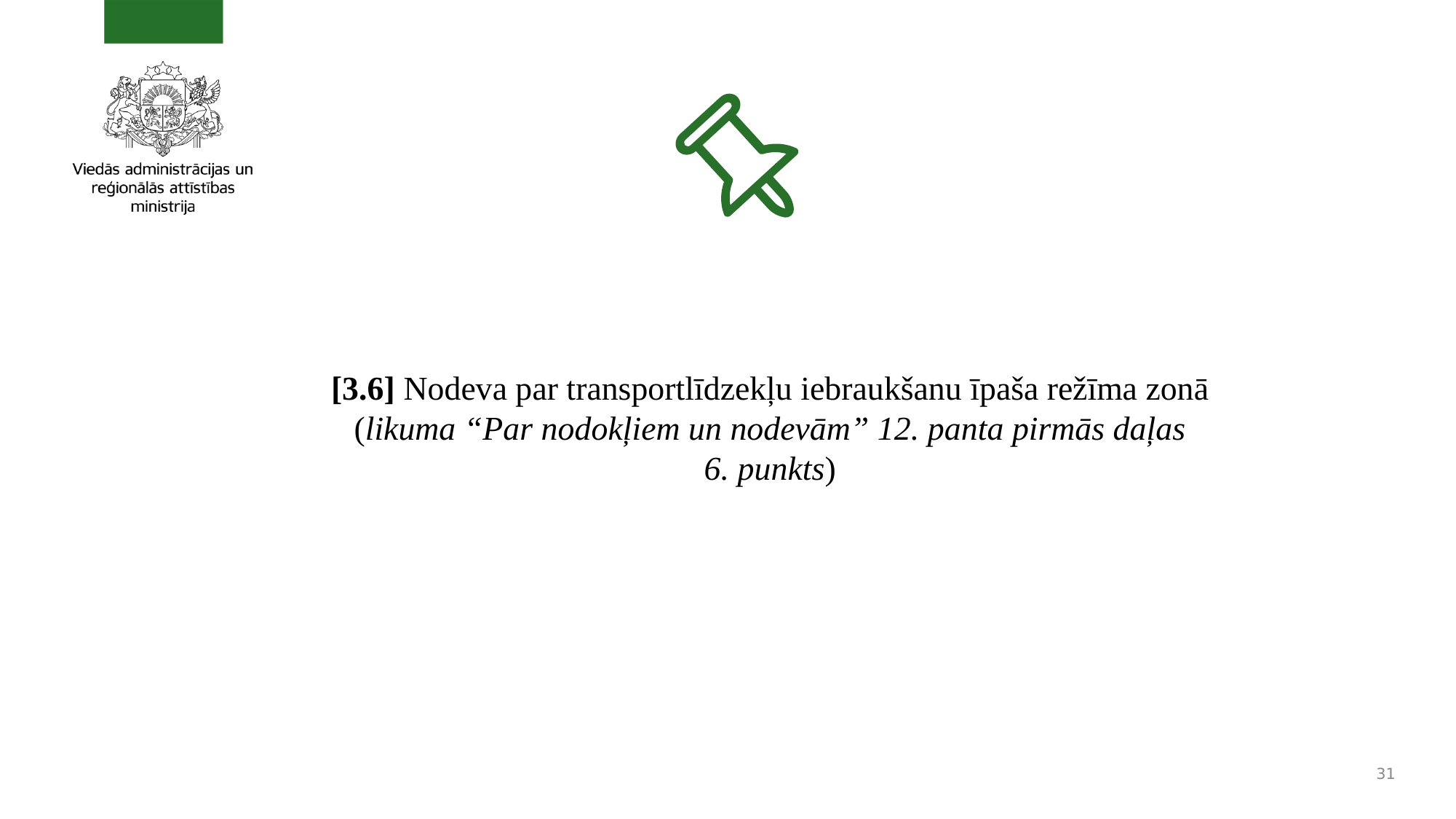

#

[3.6] Nodeva par transportlīdzekļu iebraukšanu īpaša režīma zonā (likuma “Par nodokļiem un nodevām” 12. panta pirmās daļas 6. punkts)

31